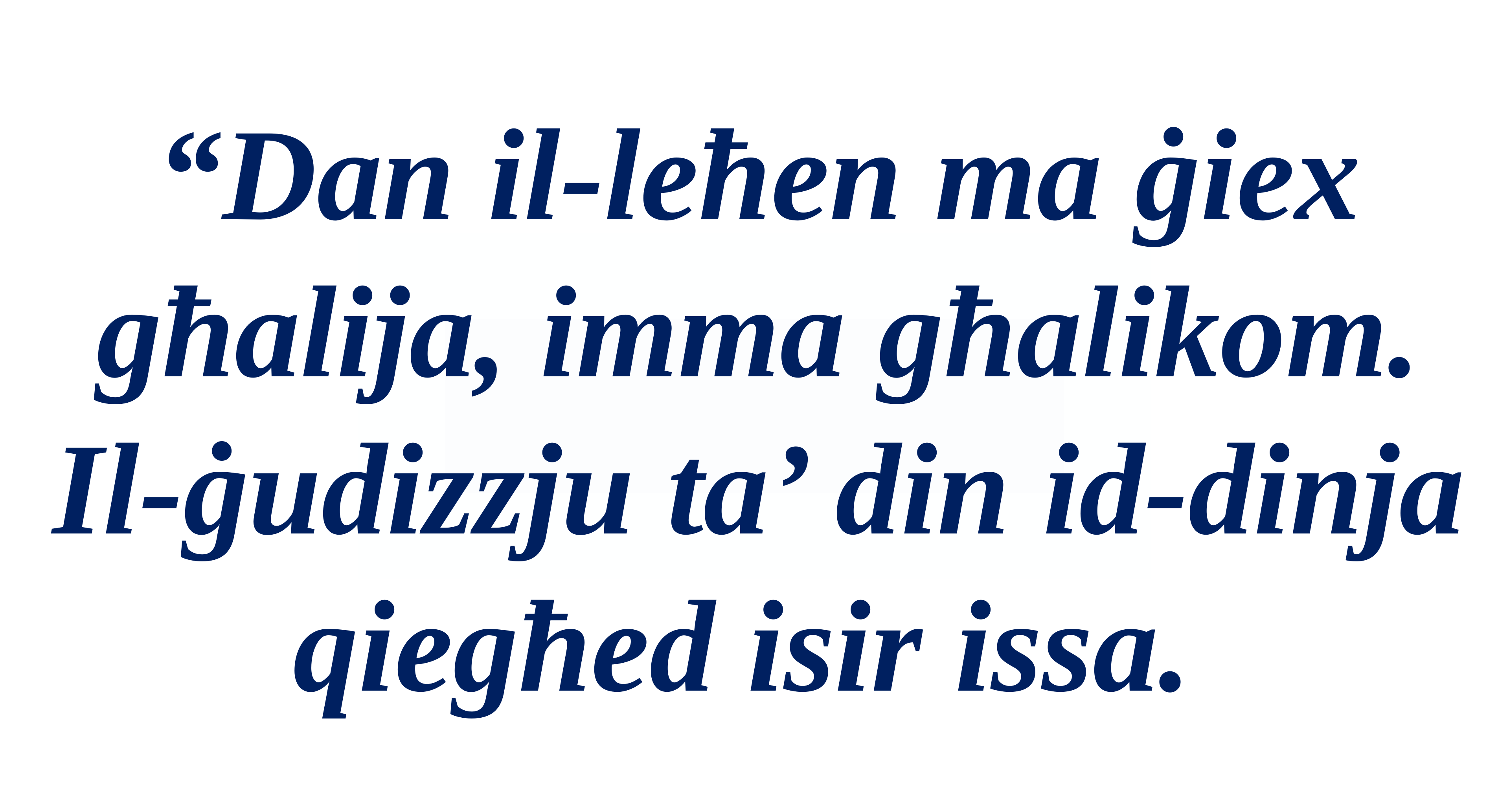

“Dan il-leħen ma ġiex għalija, imma għalikom. Il-ġudizzju ta’ din id-dinja qiegħed isir issa.